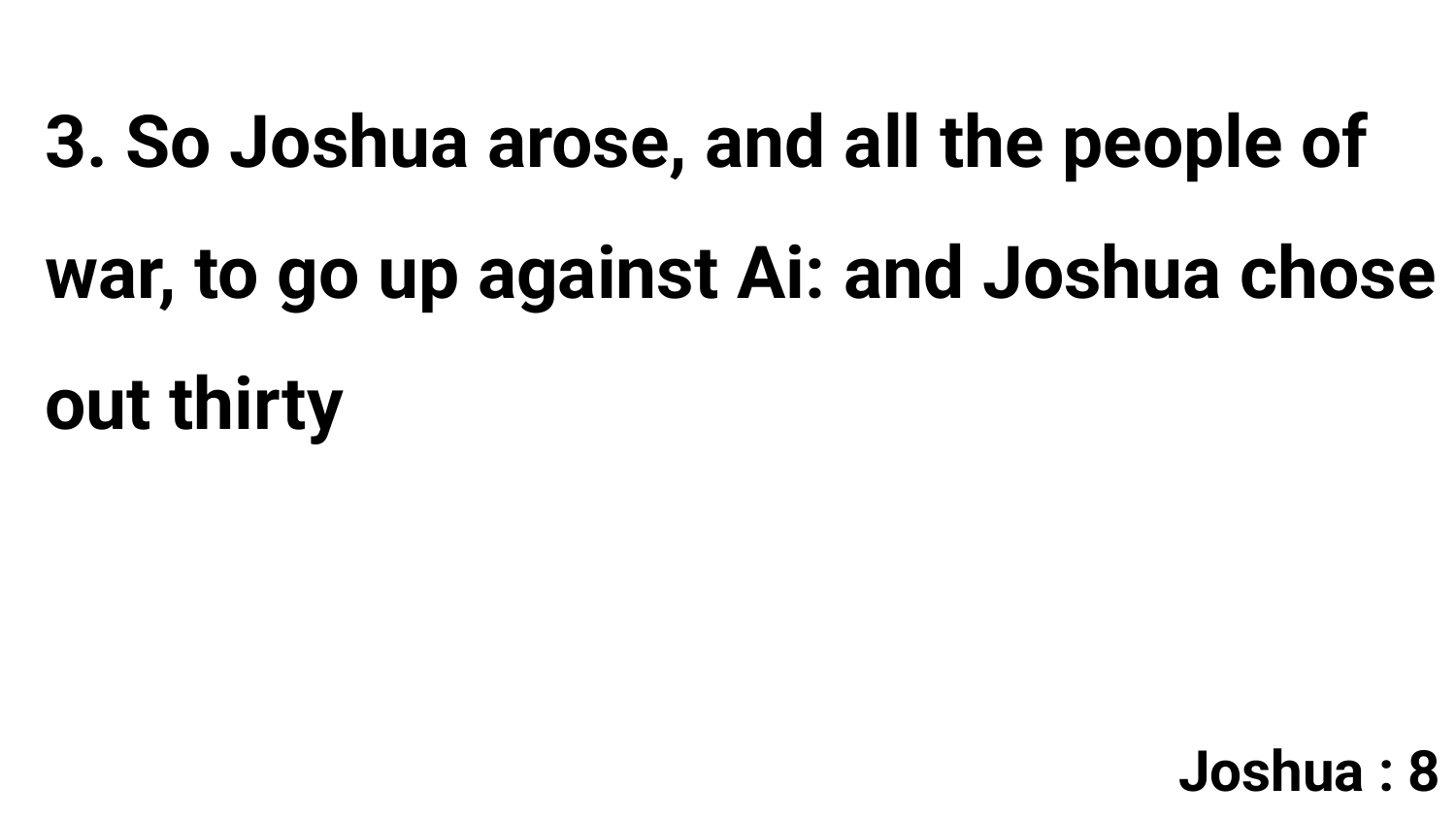

3. So Joshua arose, and all the people of war, to go up against Ai: and Joshua chose out thirty
Joshua : 8